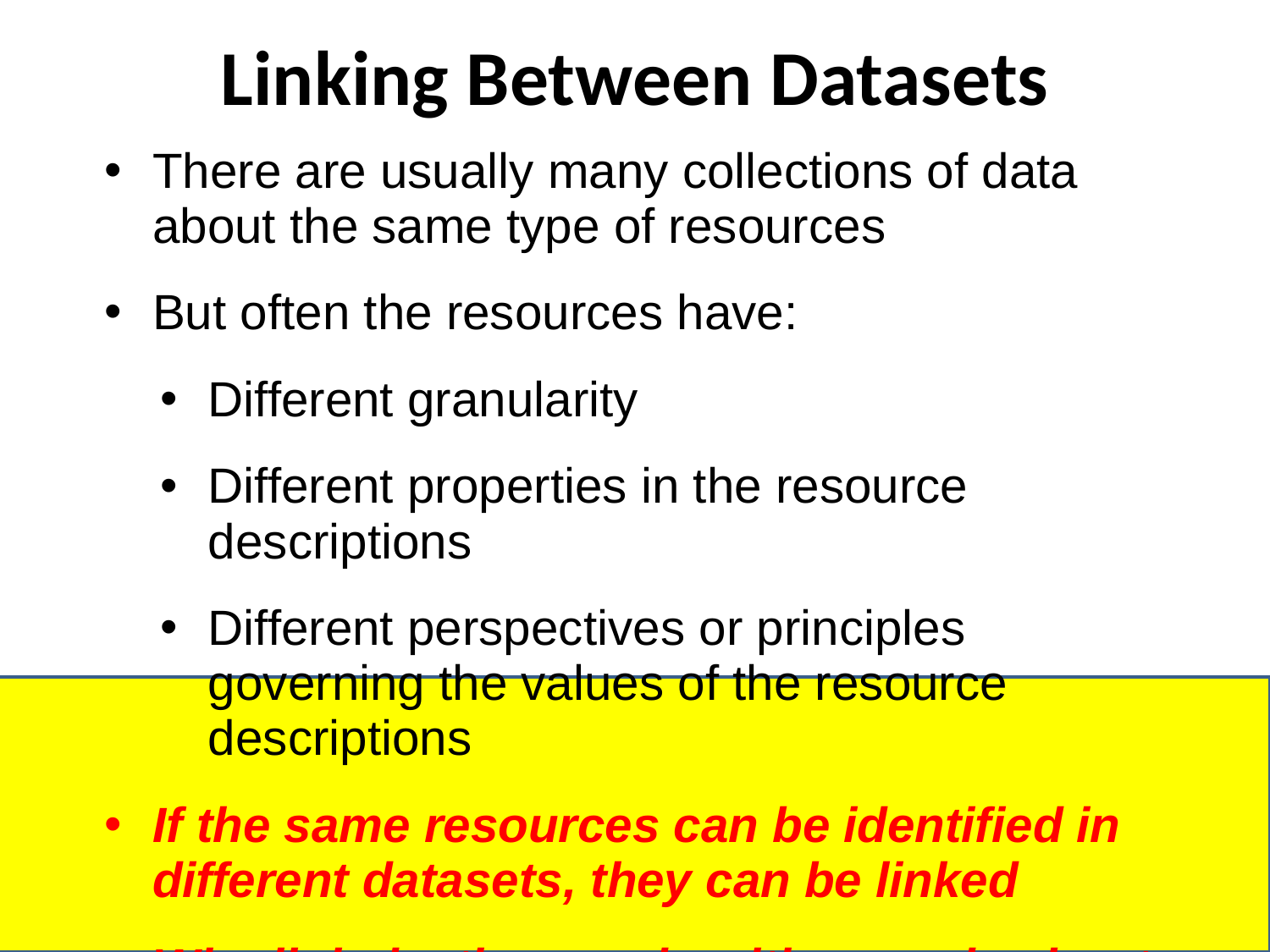

# Linking Between Datasets
There are usually many collections of data about the same type of resources
But often the resources have:
Different granularity
Different properties in the resource descriptions
Different perspectives or principles governing the values of the resource descriptions
If the same resources can be identified in different datasets, they can be linked
Why link death records with records about voting and social security payments?